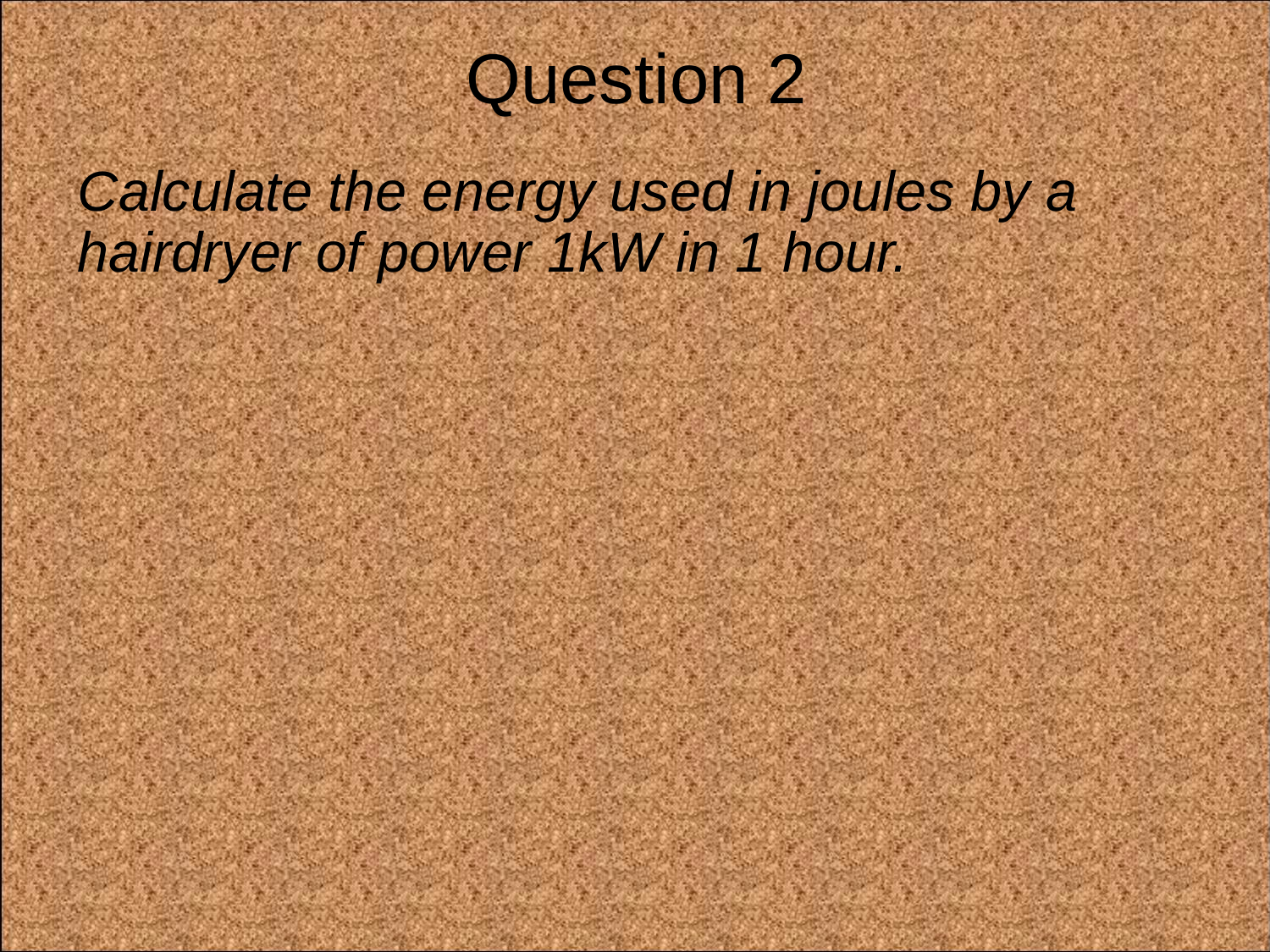

Question 2
Calculate the energy used in joules by a hairdryer of power 1kW in 1 hour.